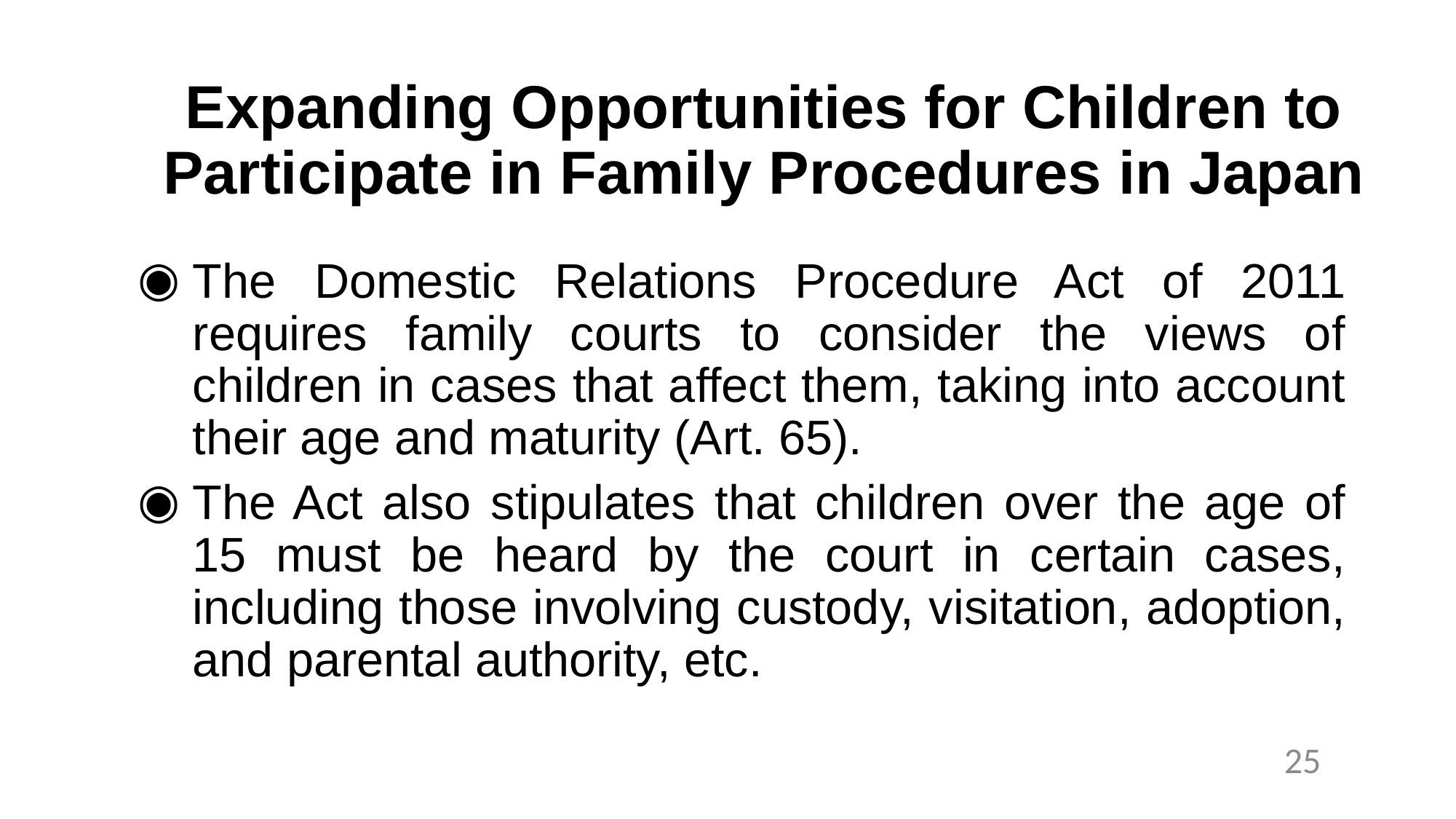

# Expanding Opportunities for Children to Participate in Family Procedures in Japan
The Domestic Relations Procedure Act of 2011 requires family courts to consider the views of children in cases that affect them, taking into account their age and maturity (Art. 65).
The Act also stipulates that children over the age of 15 must be heard by the court in certain cases, including those involving custody, visitation, adoption, and parental authority, etc.
25